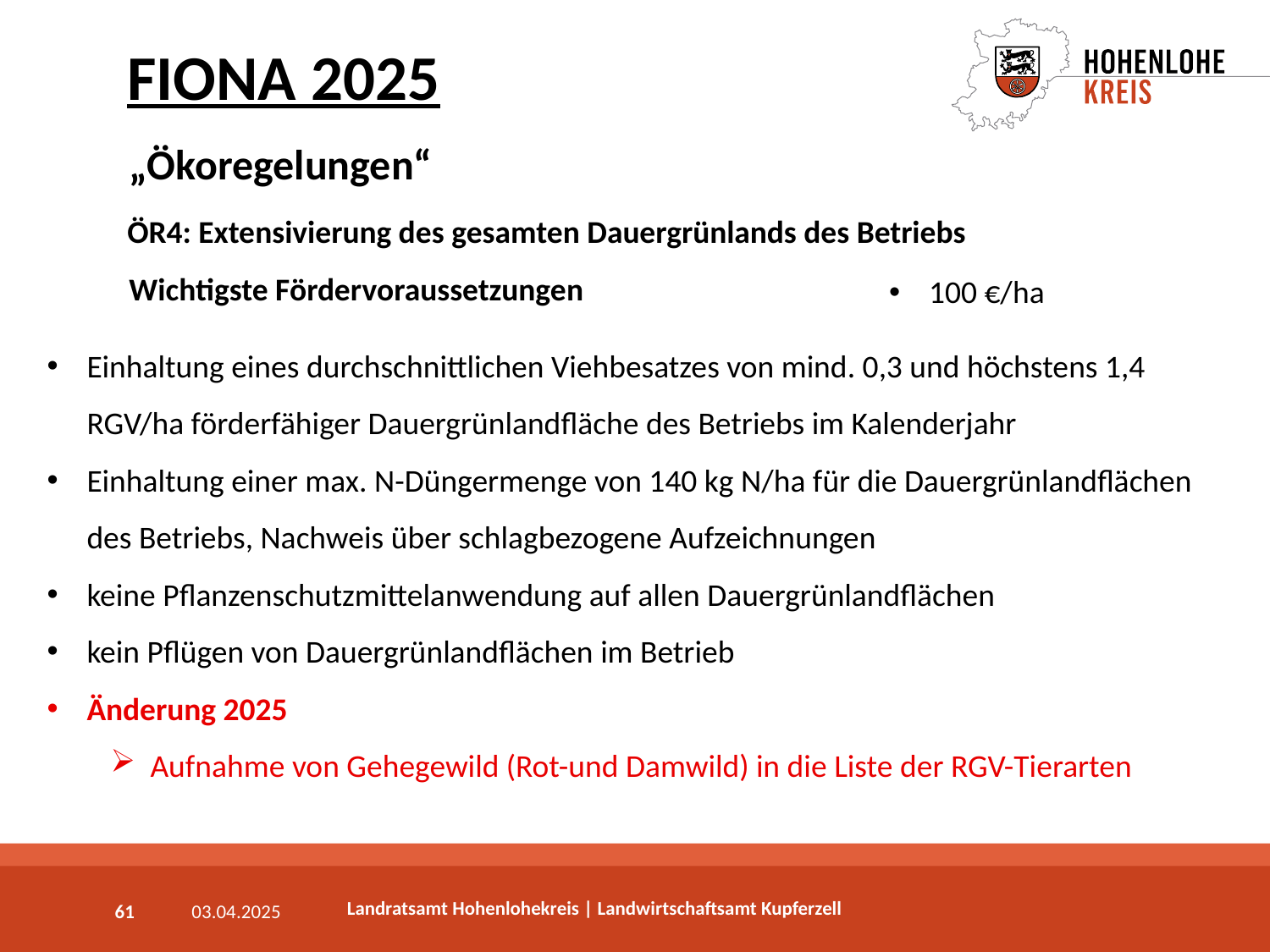

FIONA 2025
„Ökoregelungen“
ÖR4: Extensivierung des gesamten Dauergrünlands des Betriebs
Wichtigste Fördervoraussetzungen
100 €/ha
Einhaltung eines durchschnittlichen Viehbesatzes von mind. 0,3 und höchstens 1,4 RGV/ha förderfähiger Dauergrünlandfläche des Betriebs im Kalenderjahr
Einhaltung einer max. N-Düngermenge von 140 kg N/ha für die Dauergrünlandflächen des Betriebs, Nachweis über schlagbezogene Aufzeichnungen
keine Pflanzenschutzmittelanwendung auf allen Dauergrünlandflächen
kein Pflügen von Dauergrünlandflächen im Betrieb
Änderung 2025
Aufnahme von Gehegewild (Rot-und Damwild) in die Liste der RGV-Tierarten
61
03.04.2025